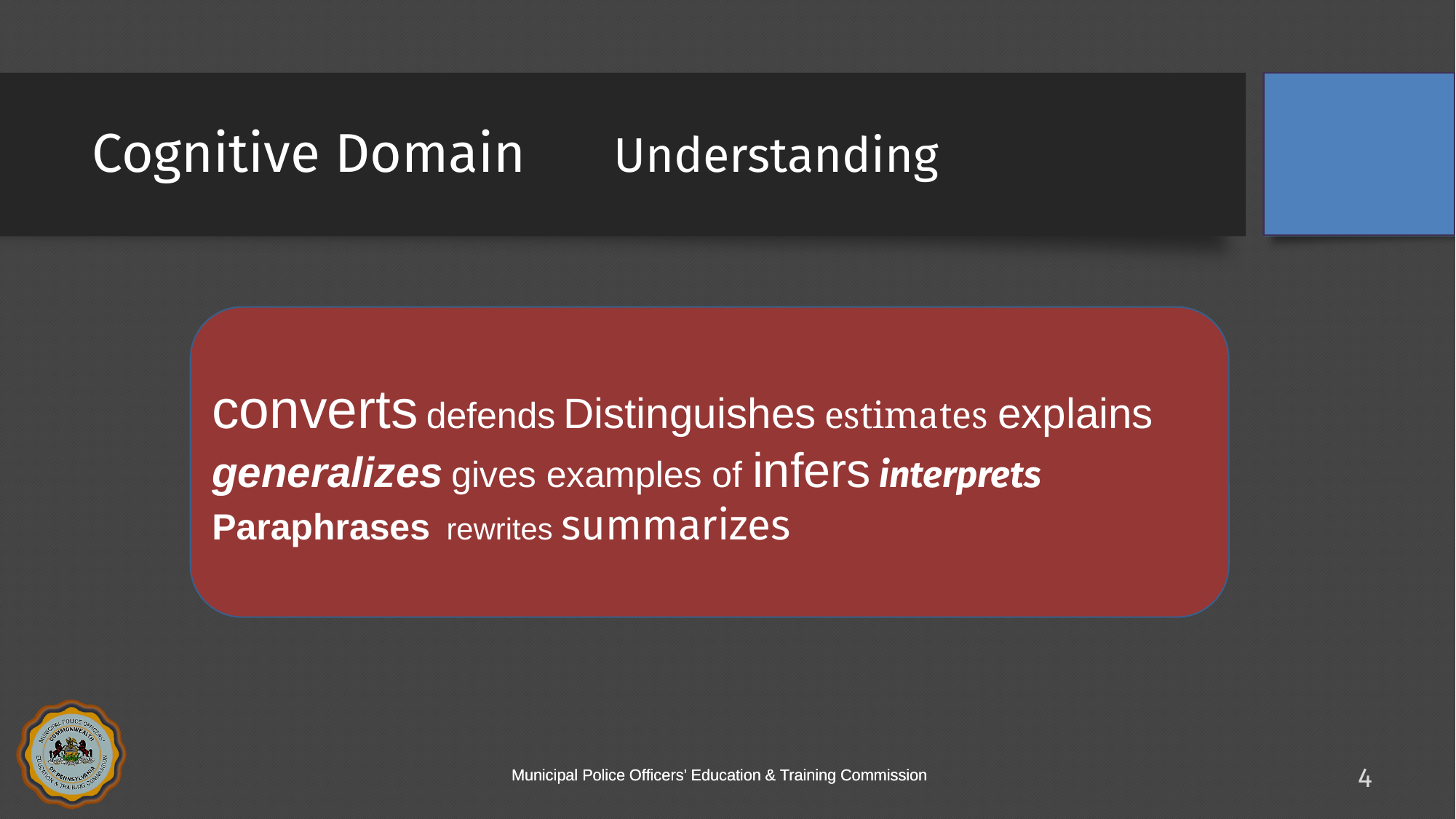

# Cognitive Domain      Understanding

converts defends Distinguishes estimates explains generalizes gives examples of infers interprets
Paraphrases  rewrites summarizes